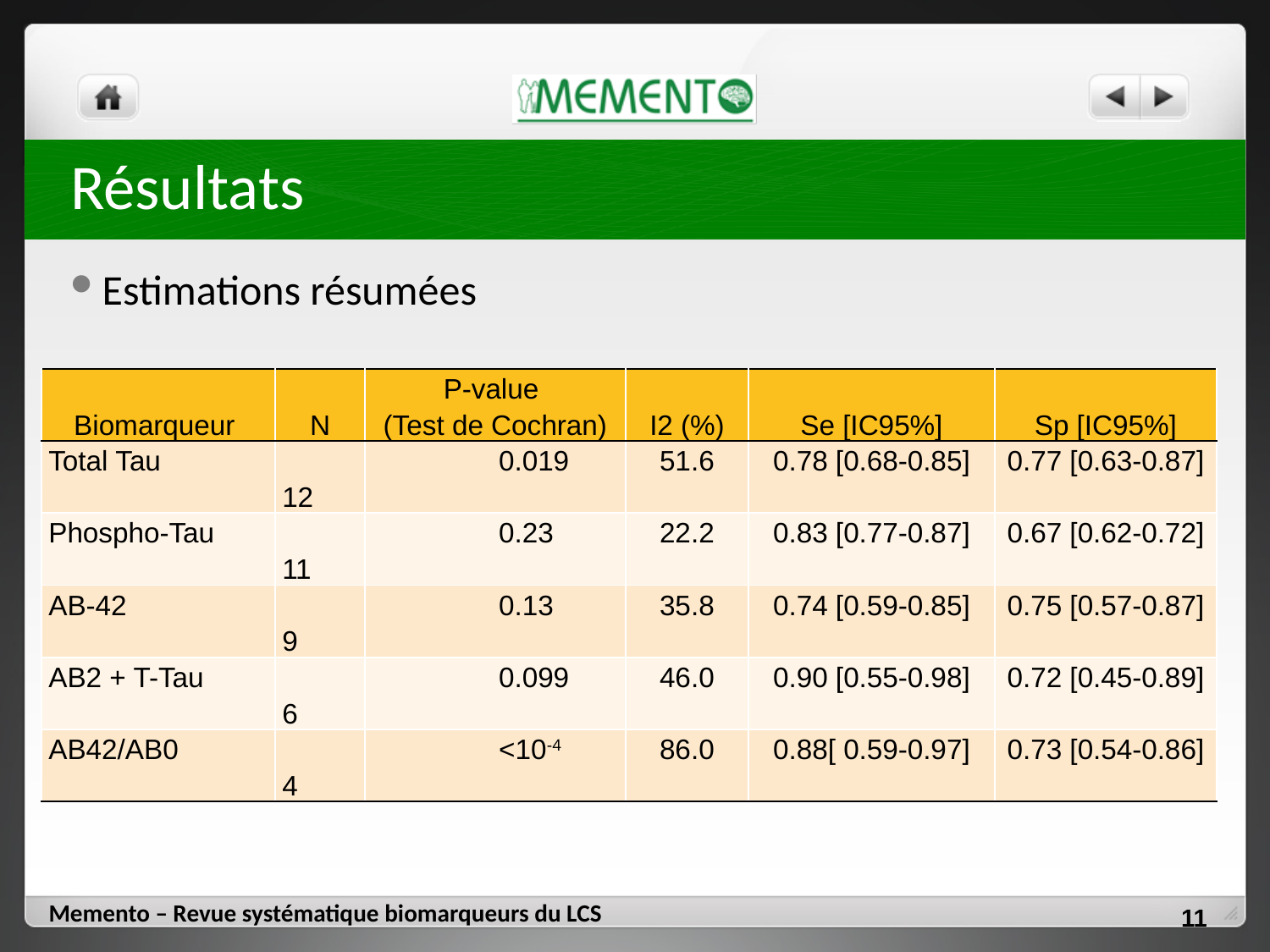

Résultats
Estimations résumées

| Biomarqueur | N | P-value (Test de Cochran) | I2 (%) | Se [IC95%] | Sp [IC95%] |
| --- | --- | --- | --- | --- | --- |
| Total Tau | 12 | 0.019 | 51.6 | 0.78 [0.68-0.85] | 0.77 [0.63-0.87] |
| Phospho-Tau | 11 | 0.23 | 22.2 | 0.83 [0.77-0.87] | 0.67 [0.62-0.72] |
| AB-42 | 9 | 0.13 | 35.8 | 0.74 [0.59-0.85] | 0.75 [0.57-0.87] |
| AB2 + T-Tau | 6 | 0.099 | 46.0 | 0.90 [0.55-0.98] | 0.72 [0.45-0.89] |
| AB42/AB0 | 4 | <10-4 | 86.0 | 0.88[ 0.59-0.97] | 0.73 [0.54-0.86] |
Memento – Revue systématique biomarqueurs du LCS
	11